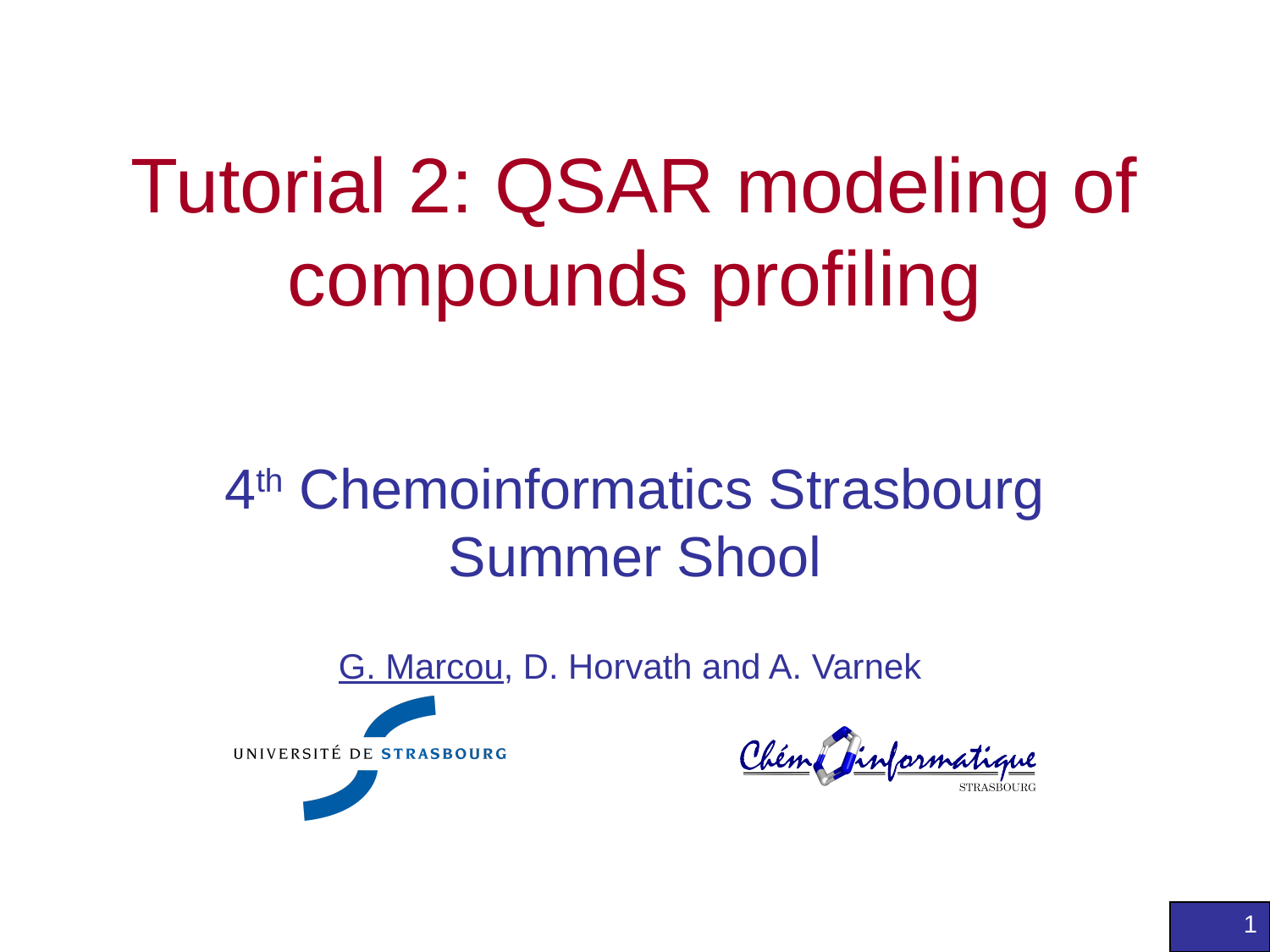

# Tutorial 2: QSAR modeling of compounds profiling
4th Chemoinformatics Strasbourg Summer Shool

G. Marcou, D. Horvath and A. Varnek